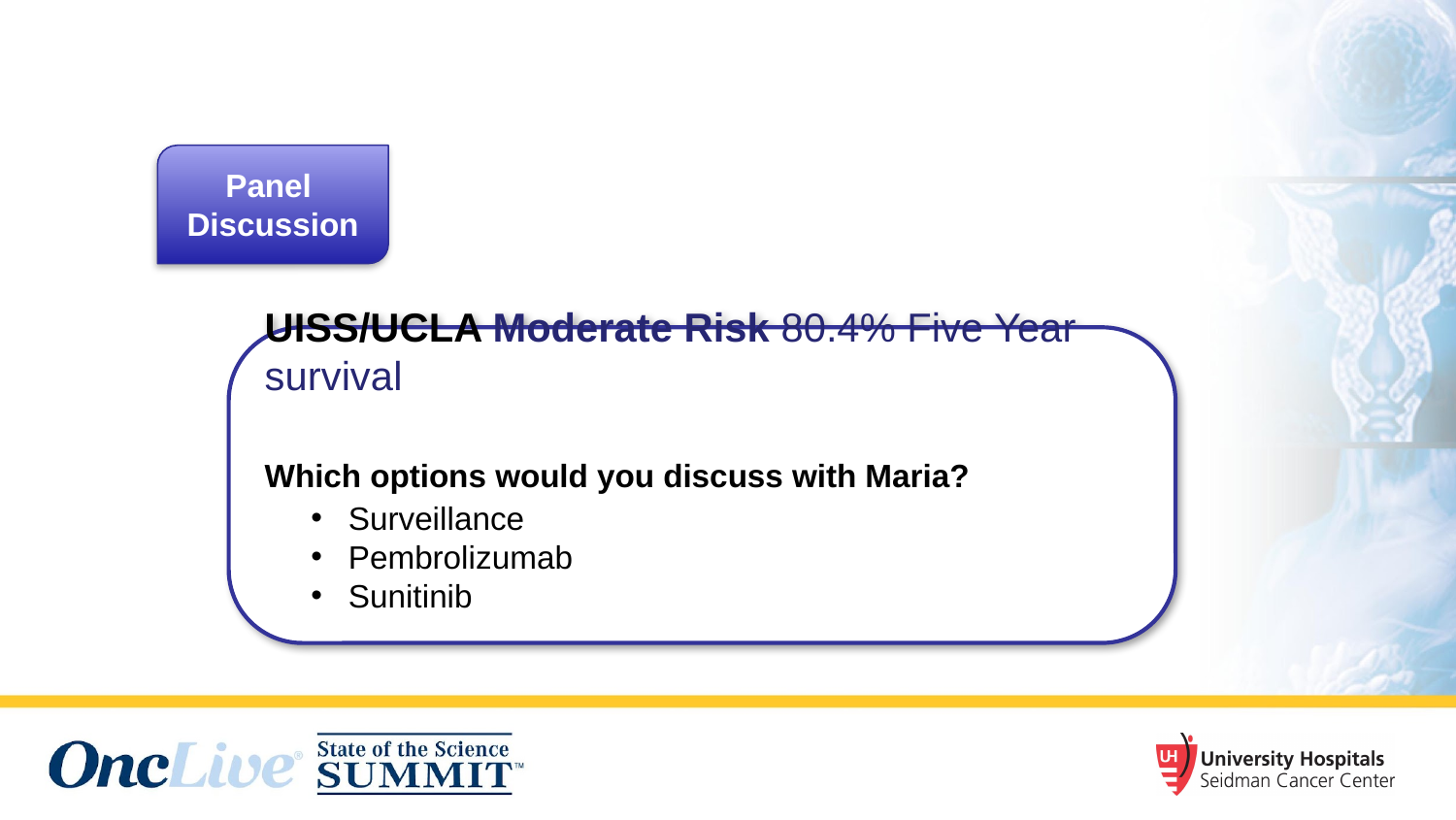

#
Panel
Discussion
UISS/UCLA Moderate Risk 80.4% Five Year survival

Which options would you discuss with Maria?
Surveillance
Pembrolizumab
Sunitinib